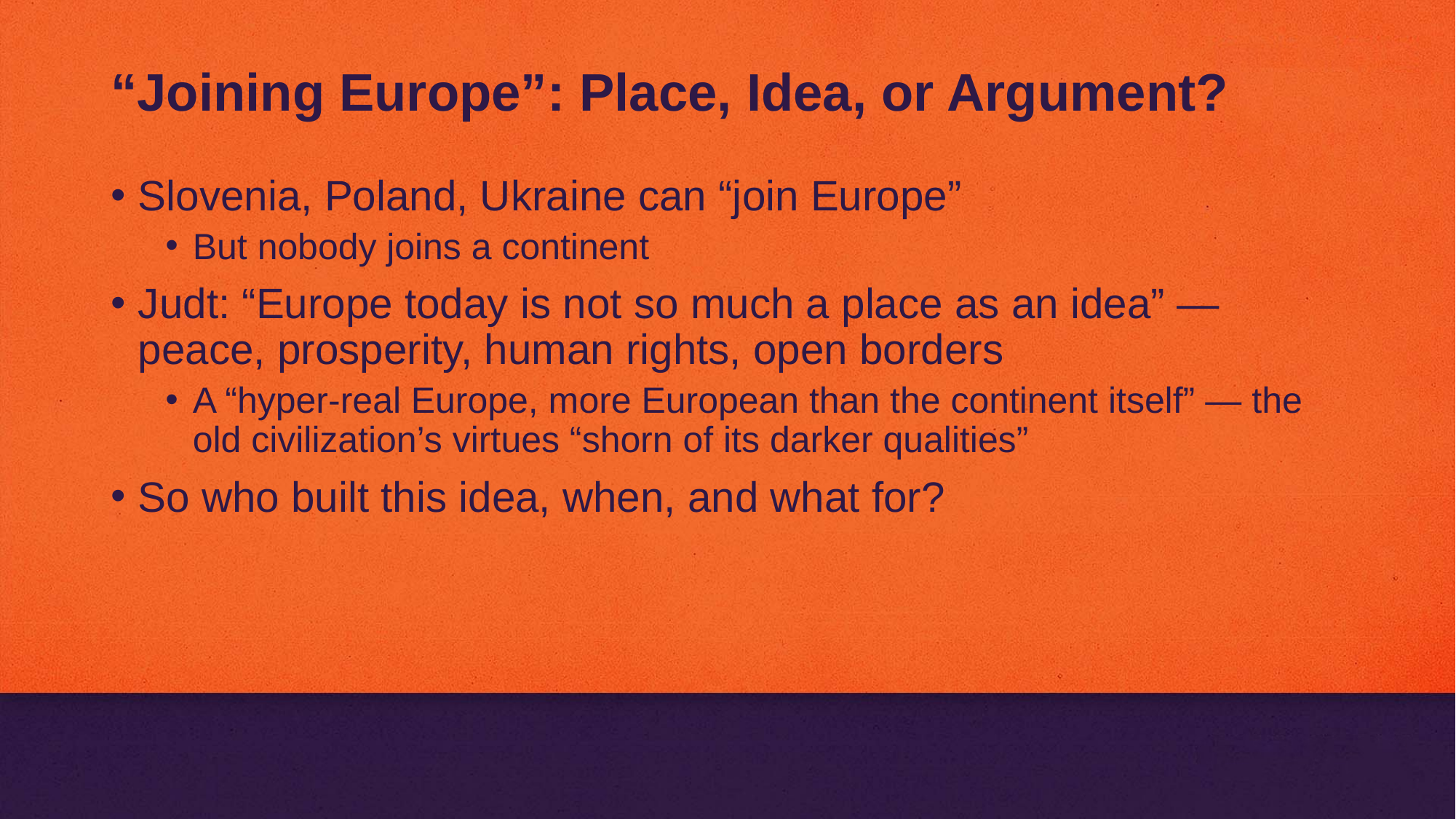

# “Joining Europe”: Place, Idea, or Argument?
Slovenia, Poland, Ukraine can “join Europe”
But nobody joins a continent
Judt: “Europe today is not so much a place as an idea” — peace, prosperity, human rights, open borders
A “hyper-real Europe, more European than the continent itself” — the old civilization’s virtues “shorn of its darker qualities”
So who built this idea, when, and what for?